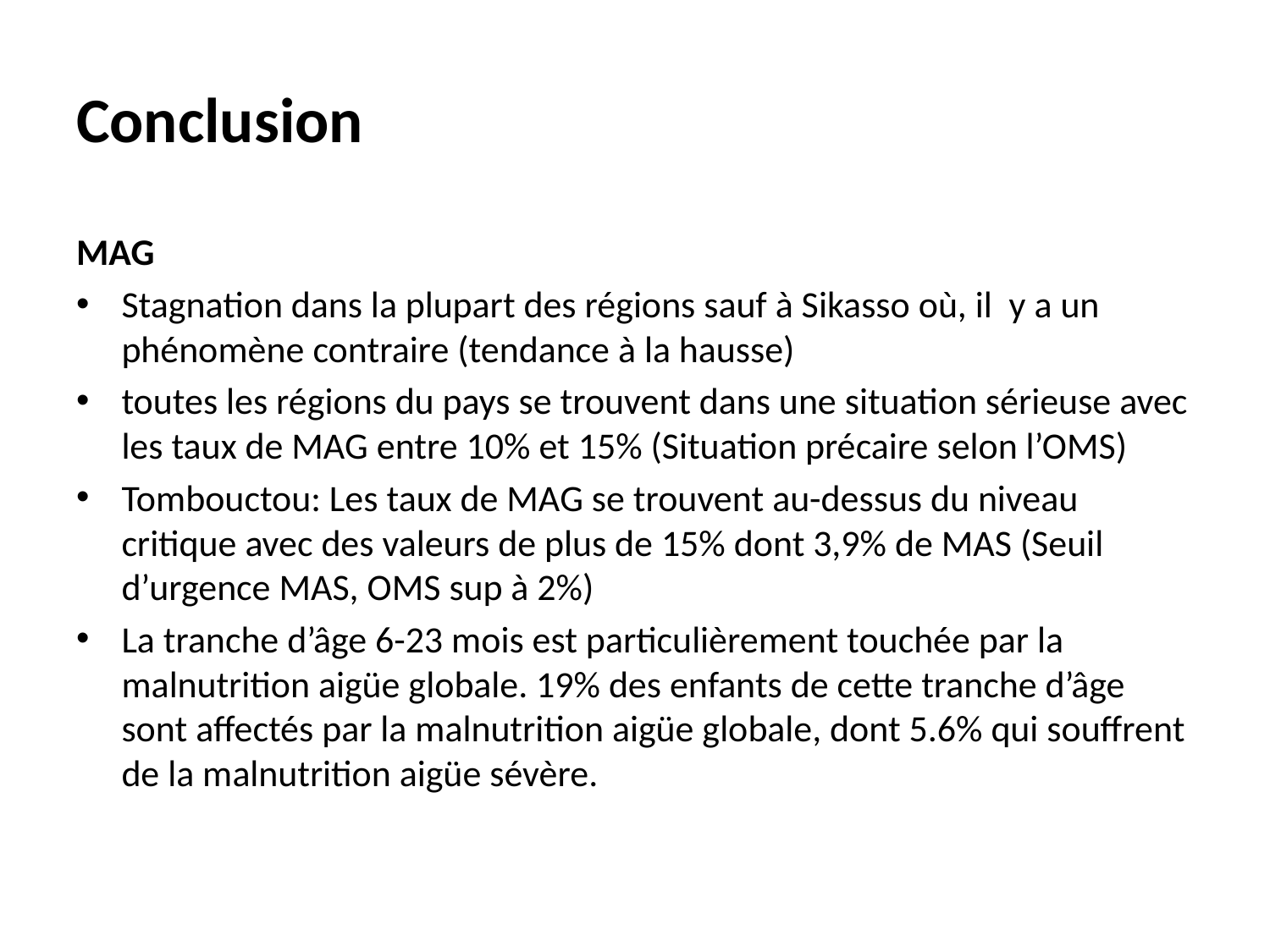

# Conclusion
MAG
Stagnation dans la plupart des régions sauf à Sikasso où, il  y a un phénomène contraire (tendance à la hausse)
toutes les régions du pays se trouvent dans une situation sérieuse avec les taux de MAG entre 10% et 15% (Situation précaire selon l’OMS)
Tombouctou: Les taux de MAG se trouvent au-dessus du niveau critique avec des valeurs de plus de 15% dont 3,9% de MAS (Seuil d’urgence MAS, OMS sup à 2%)
La tranche d’âge 6-23 mois est particulièrement touchée par la malnutrition aigüe globale. 19% des enfants de cette tranche d’âge sont affectés par la malnutrition aigüe globale, dont 5.6% qui souffrent de la malnutrition aigüe sévère.